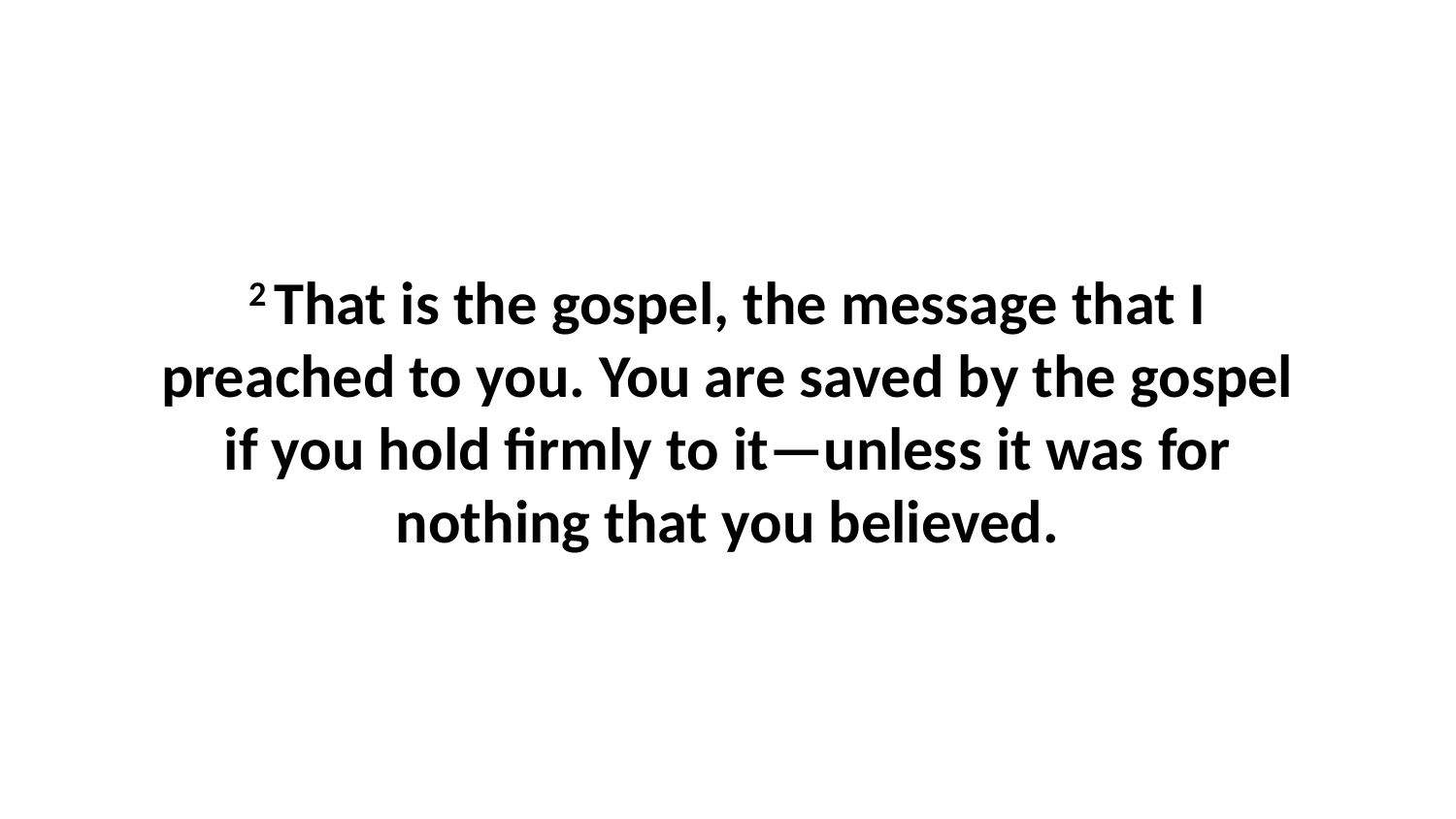

2 That is the gospel, the message that I preached to you. You are saved by the gospel if you hold firmly to it—unless it was for nothing that you believed.